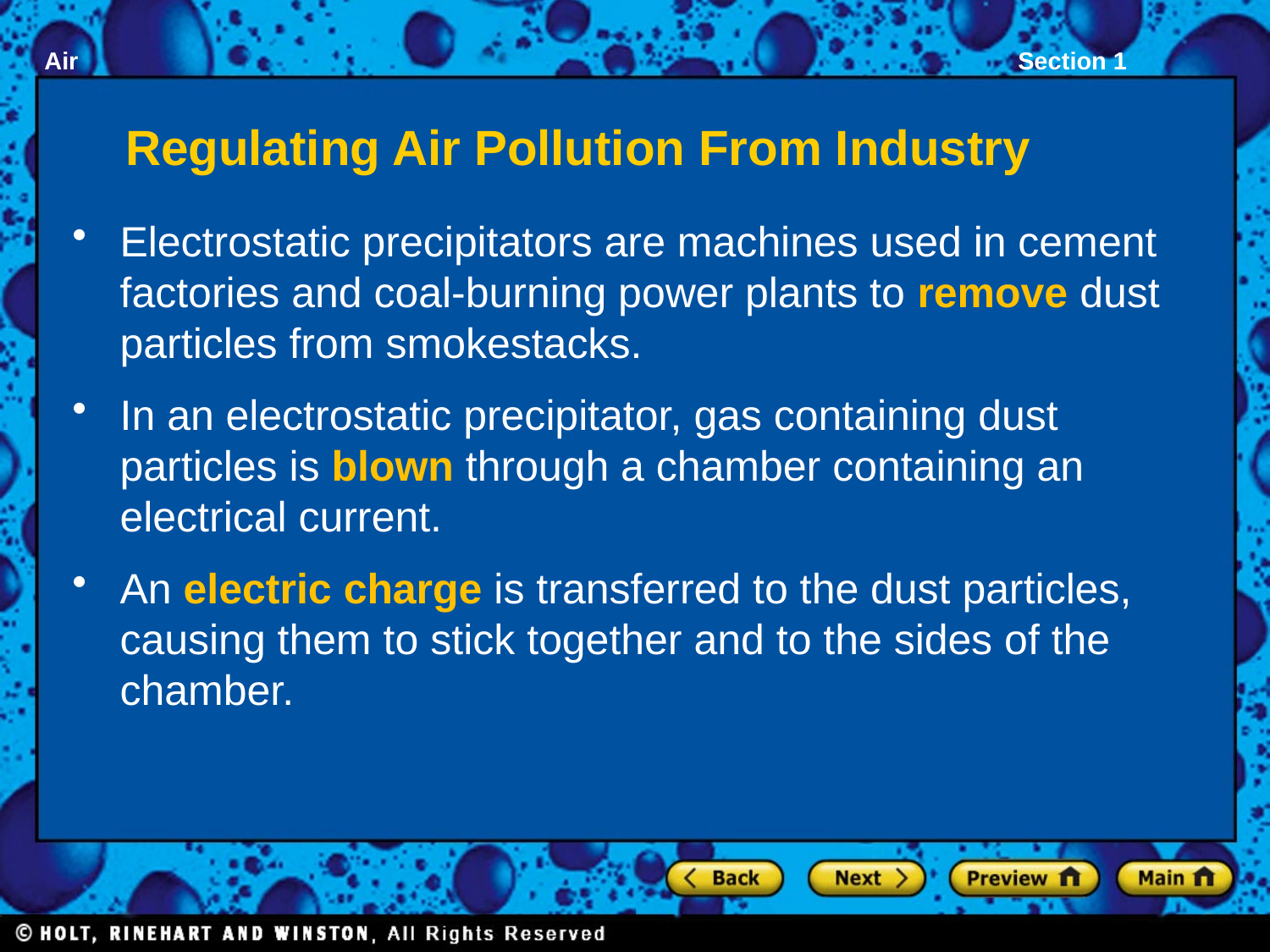

# Regulating Air Pollution From Industry
Electrostatic precipitators are machines used in cement  factories and coal-burning power plants to remove dust particles from smokestacks.
In an electrostatic precipitator, gas containing dust particles is blown through a chamber containing an electrical current.
An electric charge is transferred to the dust particles, causing them to stick together and to the sides of the chamber.